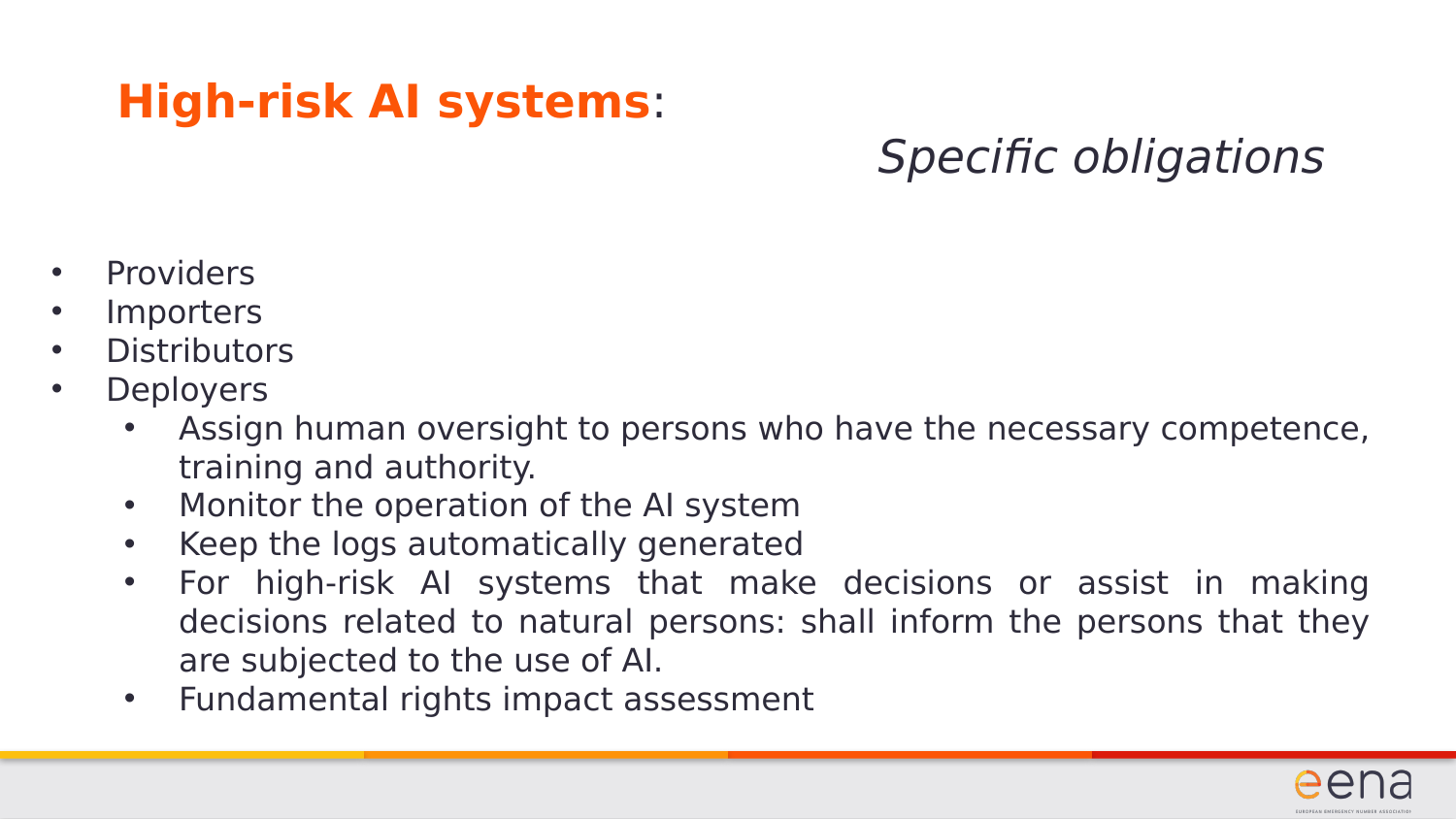

High-risk AI systems:
Specific obligations
Providers
Importers
Distributors
Deployers
Assign human oversight to persons who have the necessary competence, training and authority.
Monitor the operation of the AI system
Keep the logs automatically generated
For high-risk AI systems that make decisions or assist in making decisions related to natural persons: shall inform the persons that they are subjected to the use of AI.
Fundamental rights impact assessment